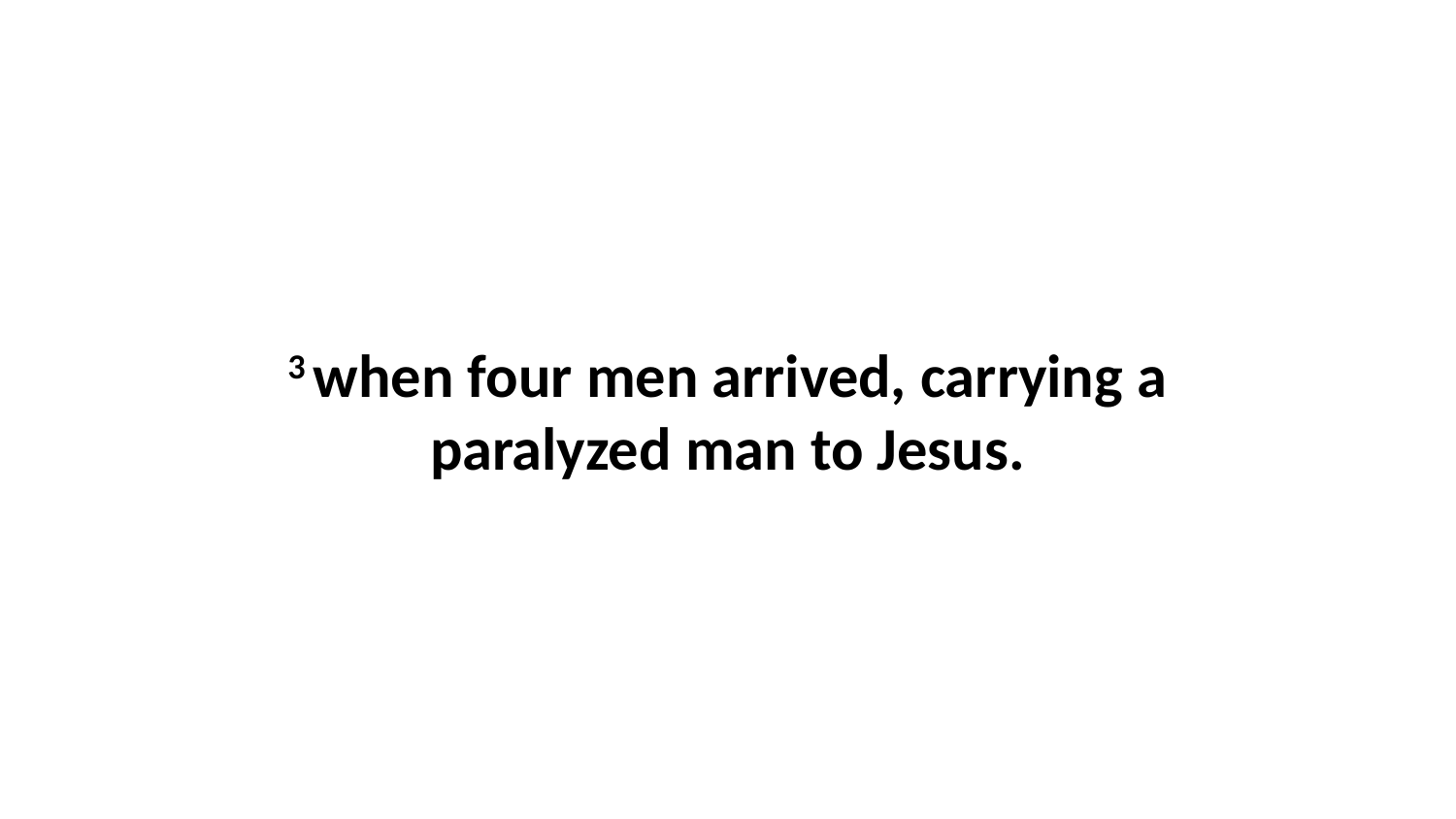

3 when four men arrived, carrying a paralyzed man to Jesus.